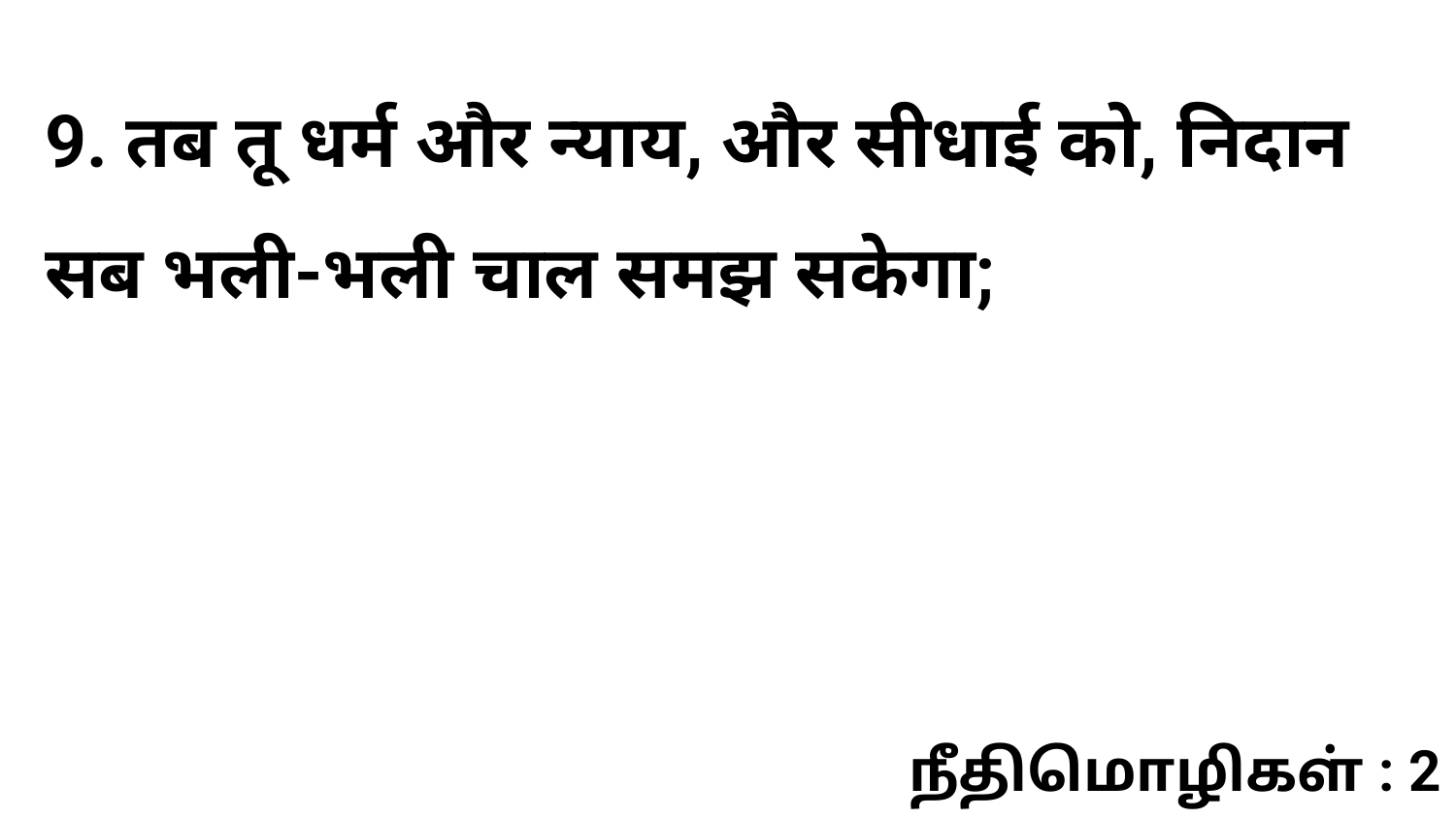

9. तब तू धर्म और न्याय, और सीधाई को, निदान सब भली-भली चाल समझ सकेगा;
நீதிமொழிகள் : 2